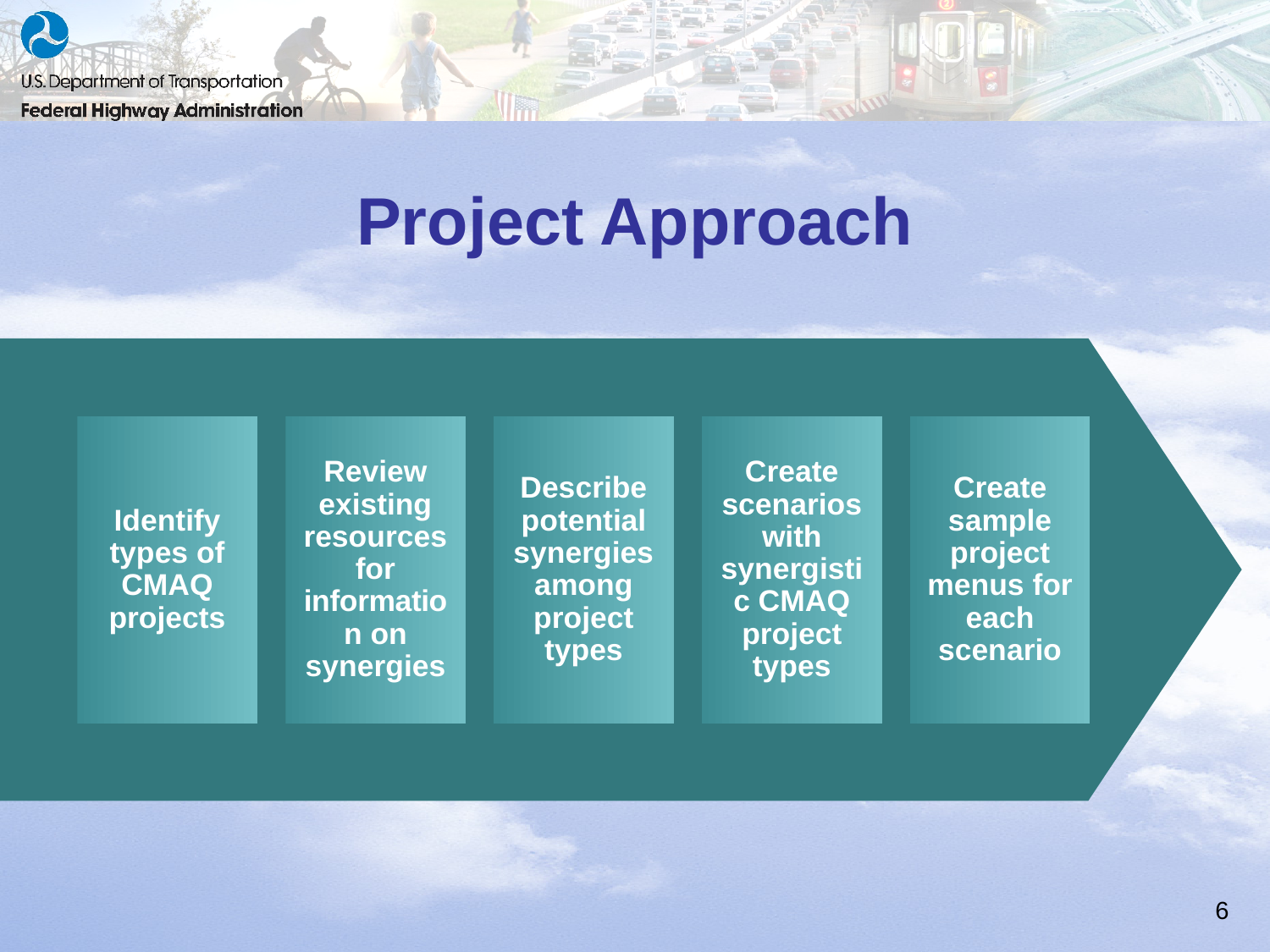

# Project Approach

Identify types of CMAQ projects
Review existing resources for information on synergies
Describe potential synergies among project types
Create scenarios with synergistic CMAQ project types
Create sample project menus for each scenario
6